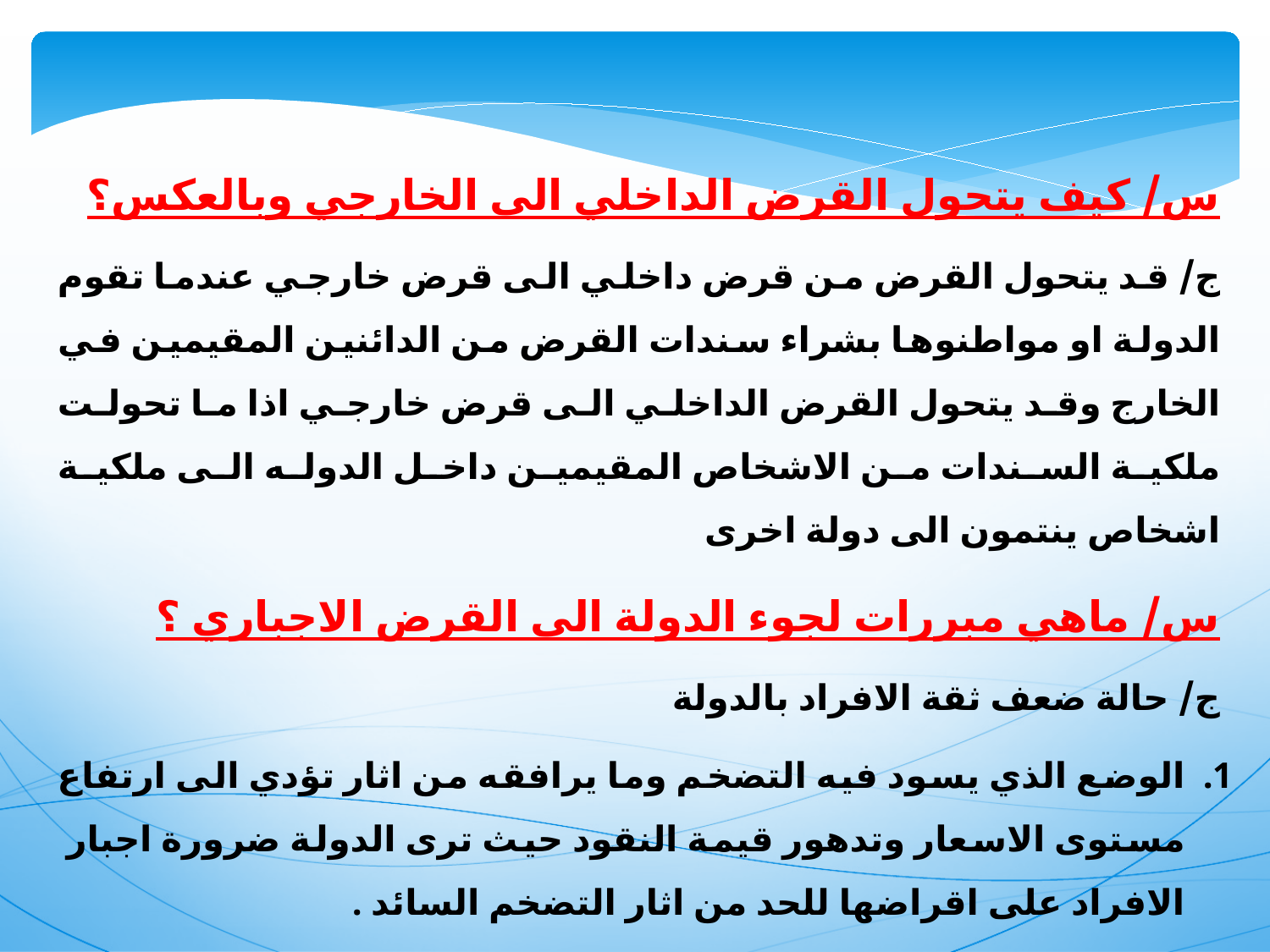

س/ كيف يتحول القرض الداخلي الى الخارجي وبالعكس؟
ج/ قد يتحول القرض من قرض داخلي الى قرض خارجي عندما تقوم الدولة او مواطنوها بشراء سندات القرض من الدائنين المقيمين في الخارج وقد يتحول القرض الداخلي الى قرض خارجي اذا ما تحولت ملكية السندات من الاشخاص المقيمين داخل الدوله الى ملكية اشخاص ينتمون الى دولة اخرى
س/ ماهي مبررات لجوء الدولة الى القرض الاجباري ؟
ج/ حالة ضعف ثقة الافراد بالدولة
الوضع الذي يسود فيه التضخم وما يرافقه من اثار تؤدي الى ارتفاع مستوى الاسعار وتدهور قيمة النقود حيث ترى الدولة ضرورة اجبار  الافراد على اقراضها للحد من اثار التضخم السائد .